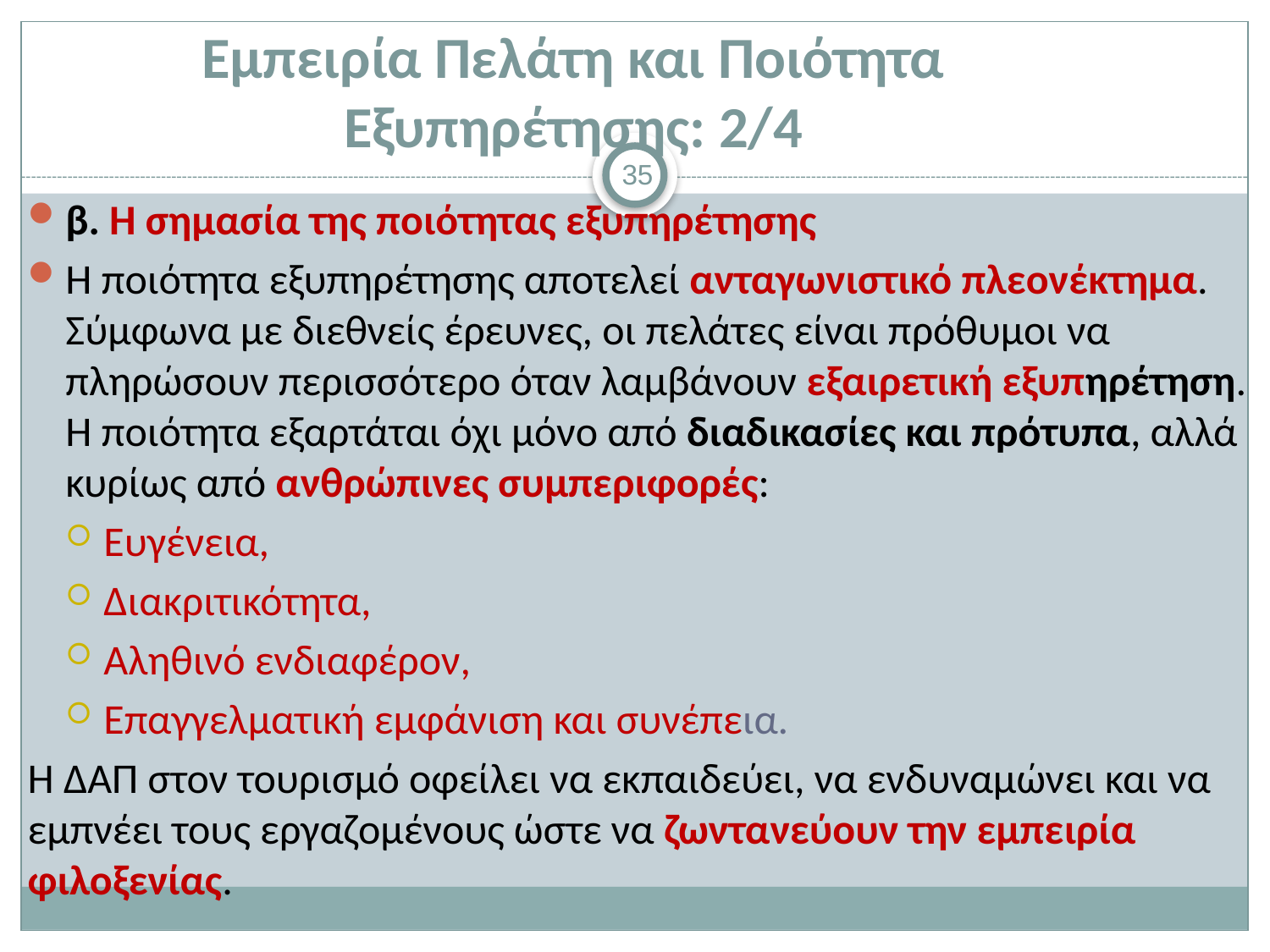

# Εμπειρία Πελάτη και Ποιότητα Εξυπηρέτησης: 2/4
35
β. Η σημασία της ποιότητας εξυπηρέτησης
Η ποιότητα εξυπηρέτησης αποτελεί ανταγωνιστικό πλεονέκτημα.
Σύμφωνα με διεθνείς έρευνες, οι πελάτες είναι πρόθυμοι να πληρώσουν περισσότερο όταν λαμβάνουν εξαιρετική εξυπηρέτηση.
Η ποιότητα εξαρτάται όχι μόνο από διαδικασίες και πρότυπα, αλλά κυρίως από ανθρώπινες συμπεριφορές:
Ευγένεια,
Διακριτικότητα,
Αληθινό ενδιαφέρον,
Επαγγελματική εμφάνιση και συνέπεια.
Η ΔΑΠ στον τουρισμό οφείλει να εκπαιδεύει, να ενδυναμώνει και να εμπνέει τους εργαζομένους ώστε να ζωντανεύουν την εμπειρία φιλοξενίας.